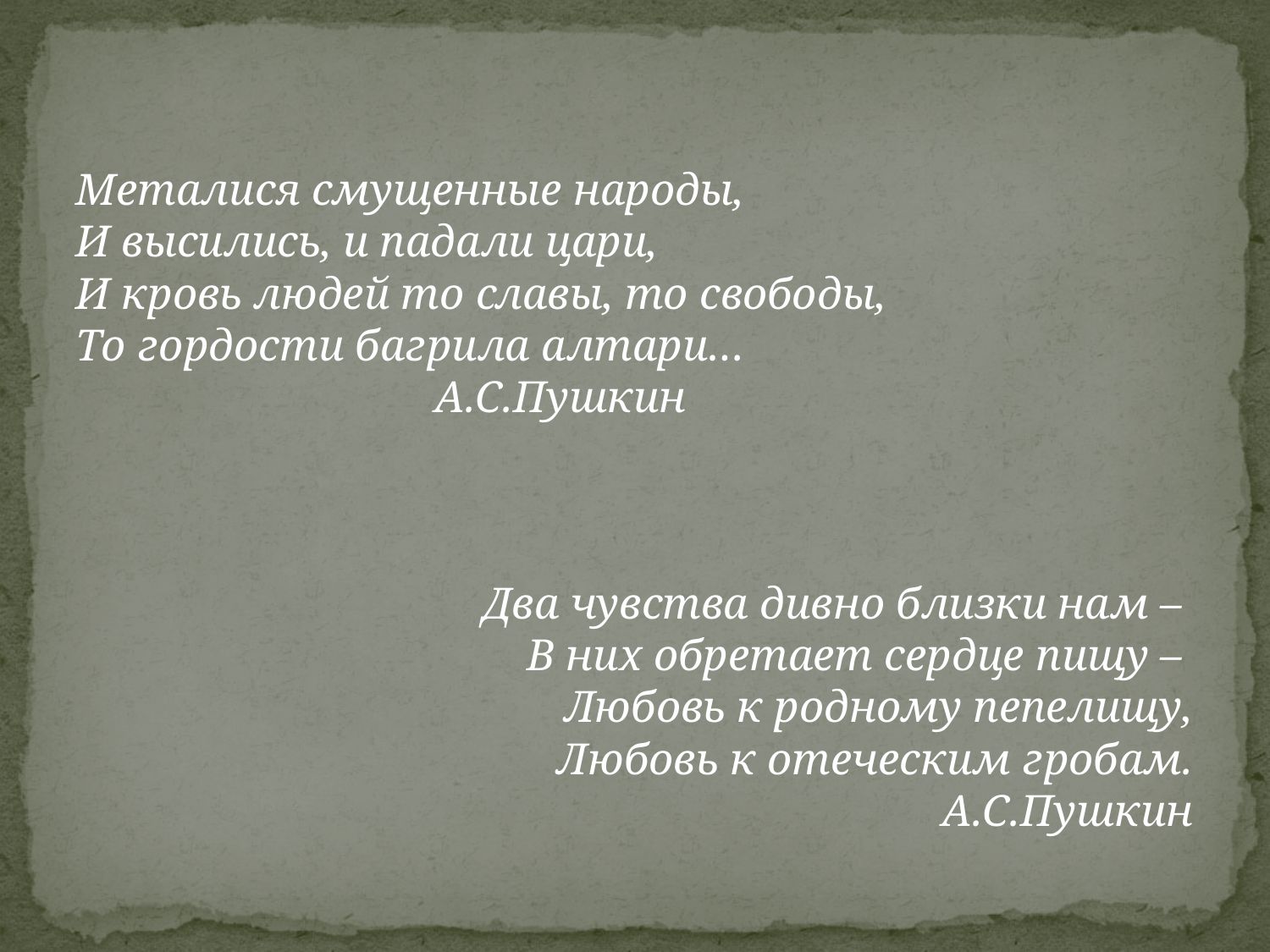

#
Металися смущенные народы,
И высились, и падали цари,
И кровь людей то славы, то свободы,
То гордости багрила алтари…
                                А.С.Пушкин

Два чувства дивно близки нам –
В них обретает сердце пищу –
Любовь к родному пепелищу,
Любовь к отеческим гробам.
А.С.Пушкин